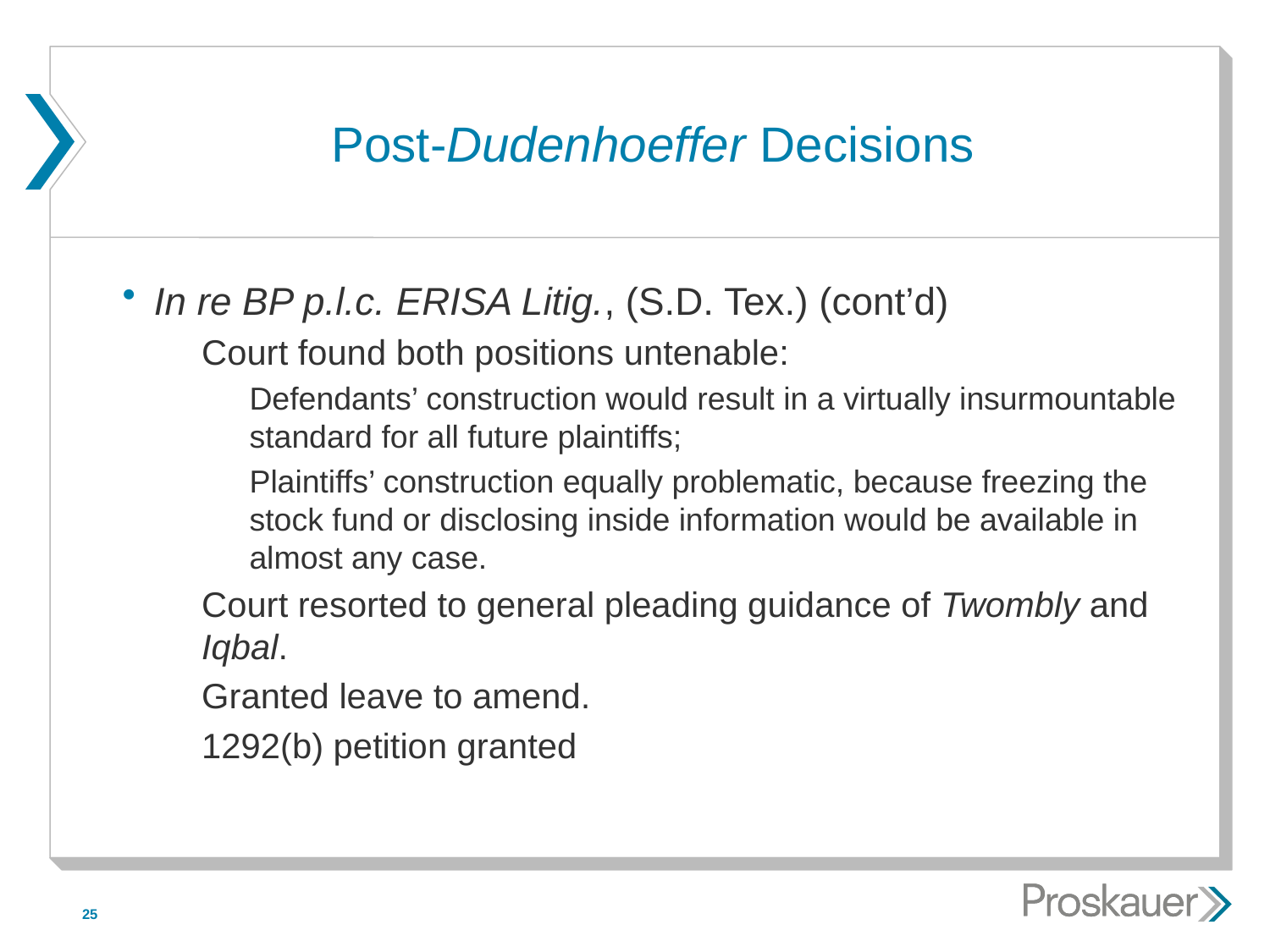

# Post-Dudenhoeffer Decisions
In re BP p.l.c. ERISA Litig., (S.D. Tex.) (cont’d)
Court found both positions untenable:
Defendants’ construction would result in a virtually insurmountable standard for all future plaintiffs;
Plaintiffs’ construction equally problematic, because freezing the stock fund or disclosing inside information would be available in almost any case.
Court resorted to general pleading guidance of Twombly and Iqbal.
Granted leave to amend.
1292(b) petition granted

25